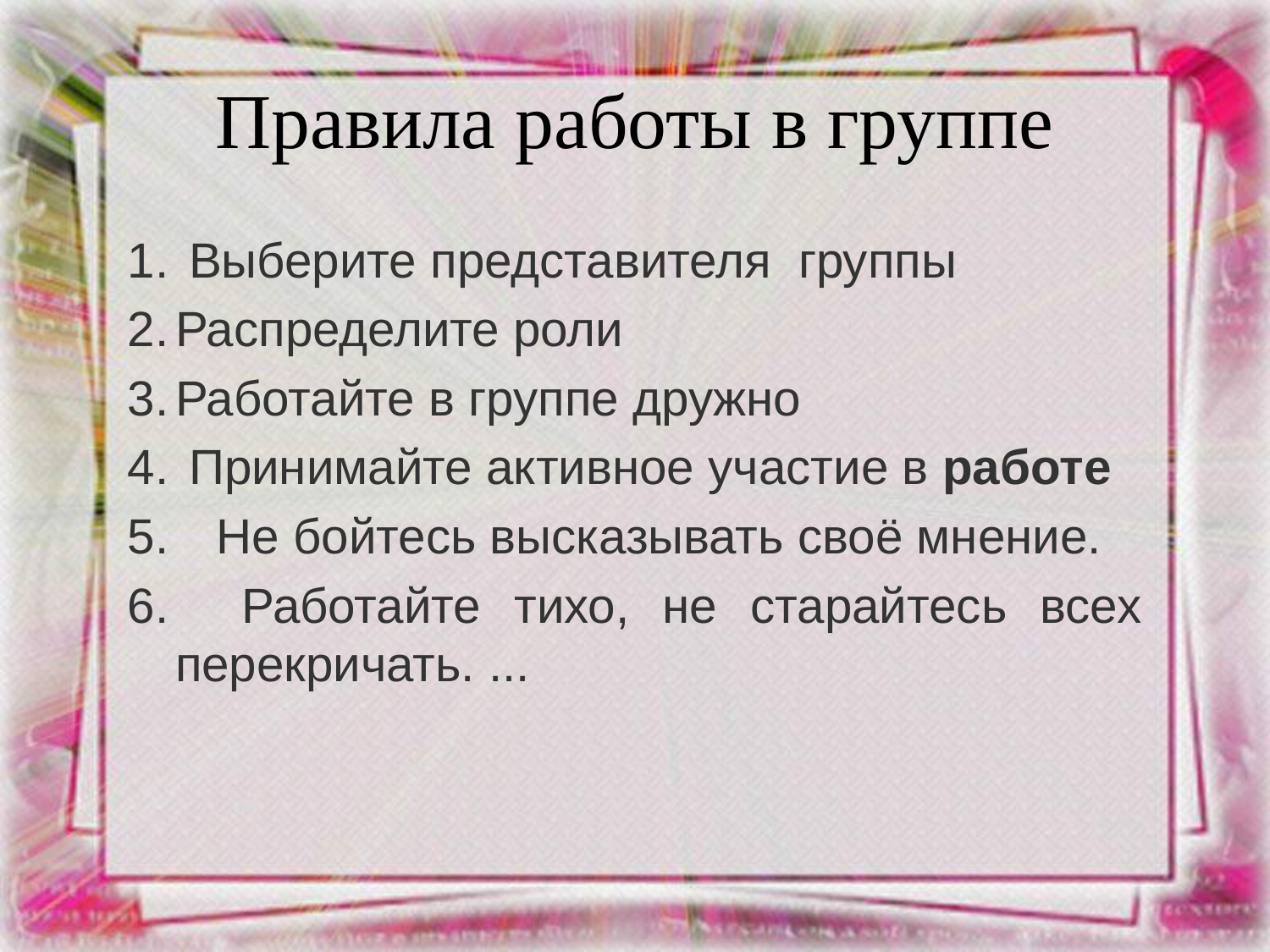

# Правила работы в группе
 Выберите представителя  группы
Распределите роли
Работайте в группе дружно
 Принимайте активное участие в работе
   Не бойтесь высказывать своё мнение.
  Работайте тихо, не старайтесь всех перекричать. ...